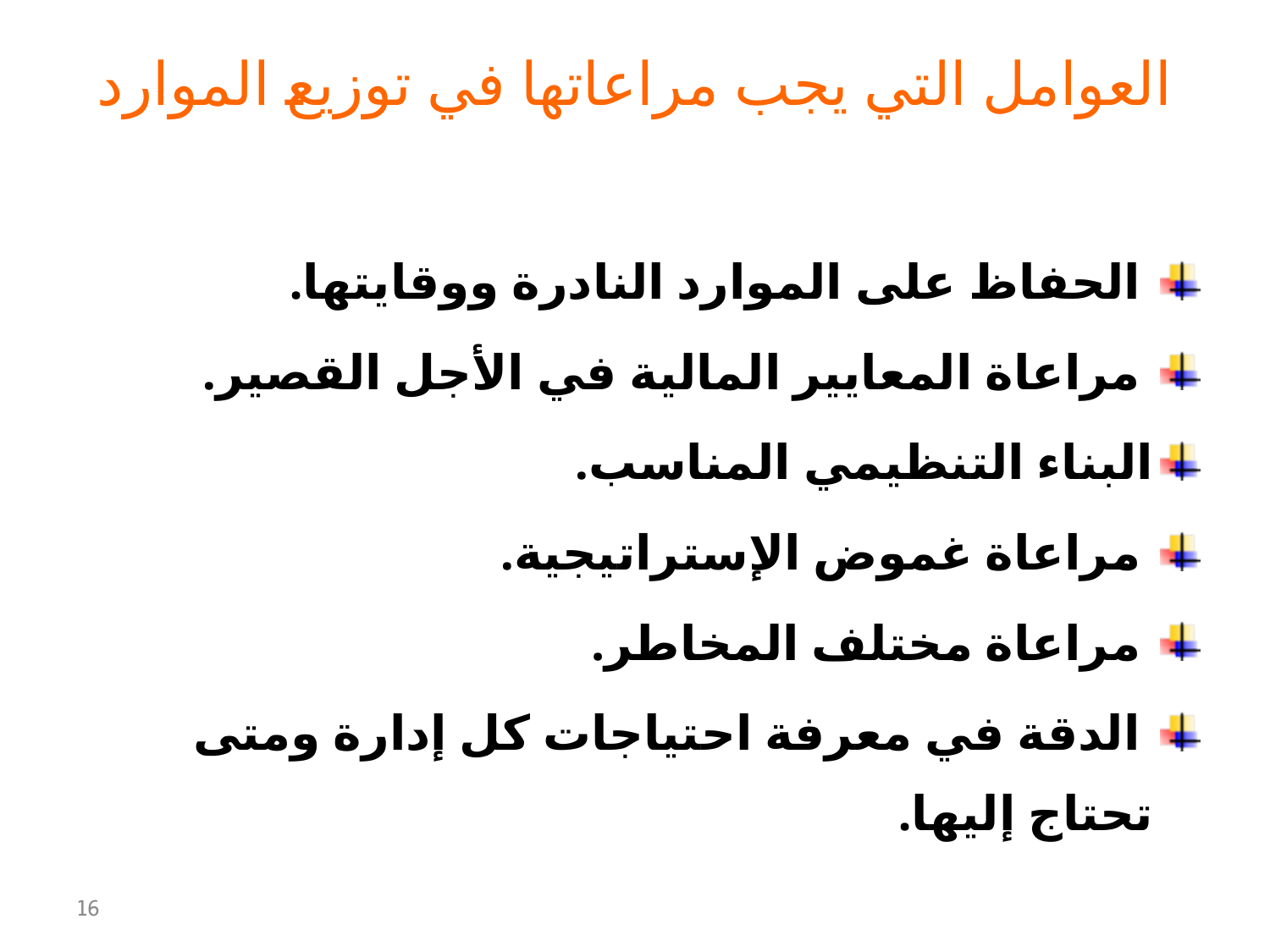

# العوامل التي يجب مراعاتها في توزيع الموارد
 الحفاظ على الموارد النادرة ووقايتها.
 مراعاة المعايير المالية في الأجل القصير.
البناء التنظيمي المناسب.
 مراعاة غموض الإستراتيجية.
 مراعاة مختلف المخاطر.
 الدقة في معرفة احتياجات كل إدارة ومتى تحتاج إليها.

16